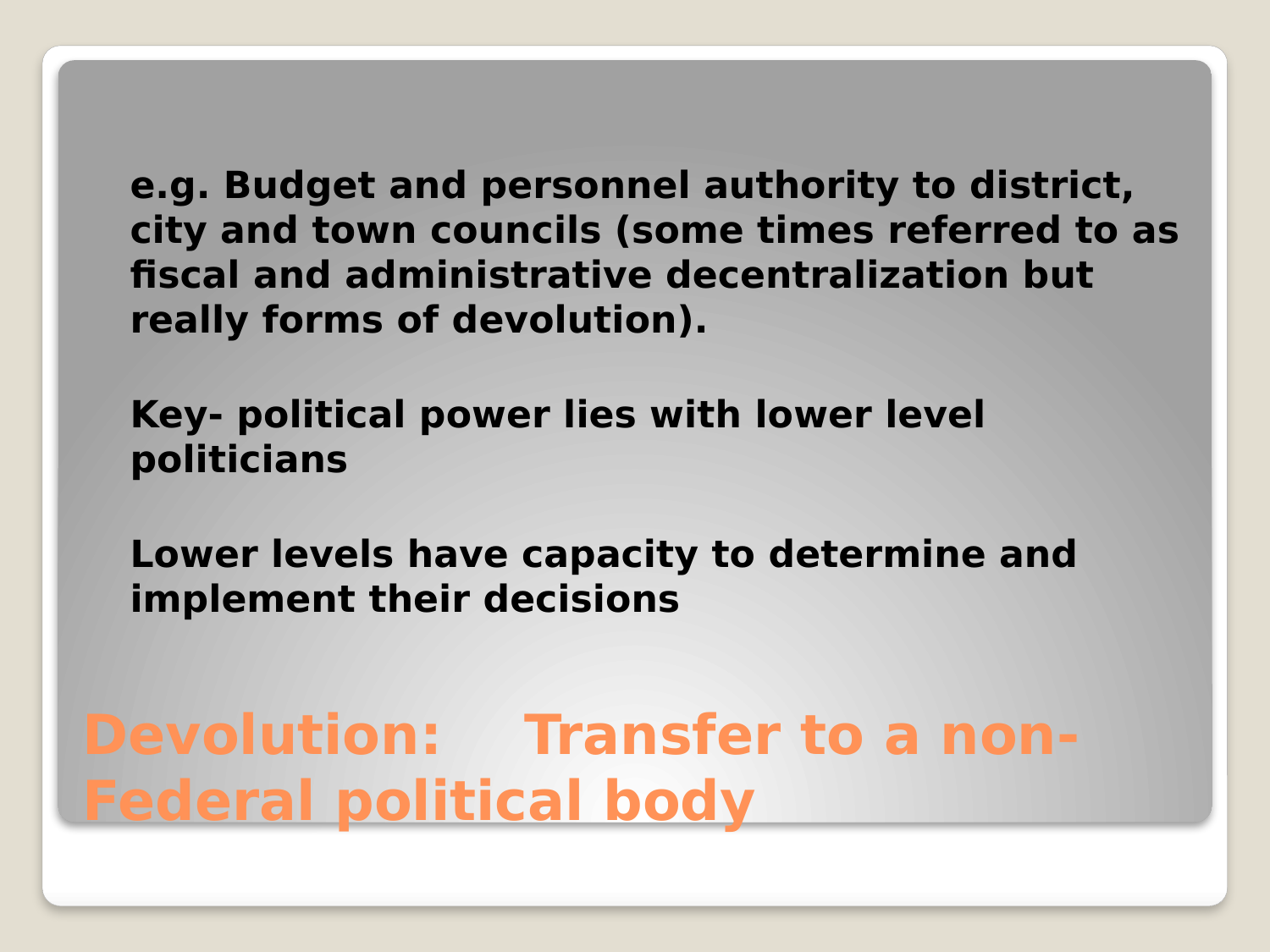

e.g. Budget and personnel authority to district, city and town councils (some times referred to as fiscal and administrative decentralization but really forms of devolution).

	Key- political power lies with lower level politicians

	Lower levels have capacity to determine and implement their decisions

# Devolution:	Transfer to a non-Federal political body